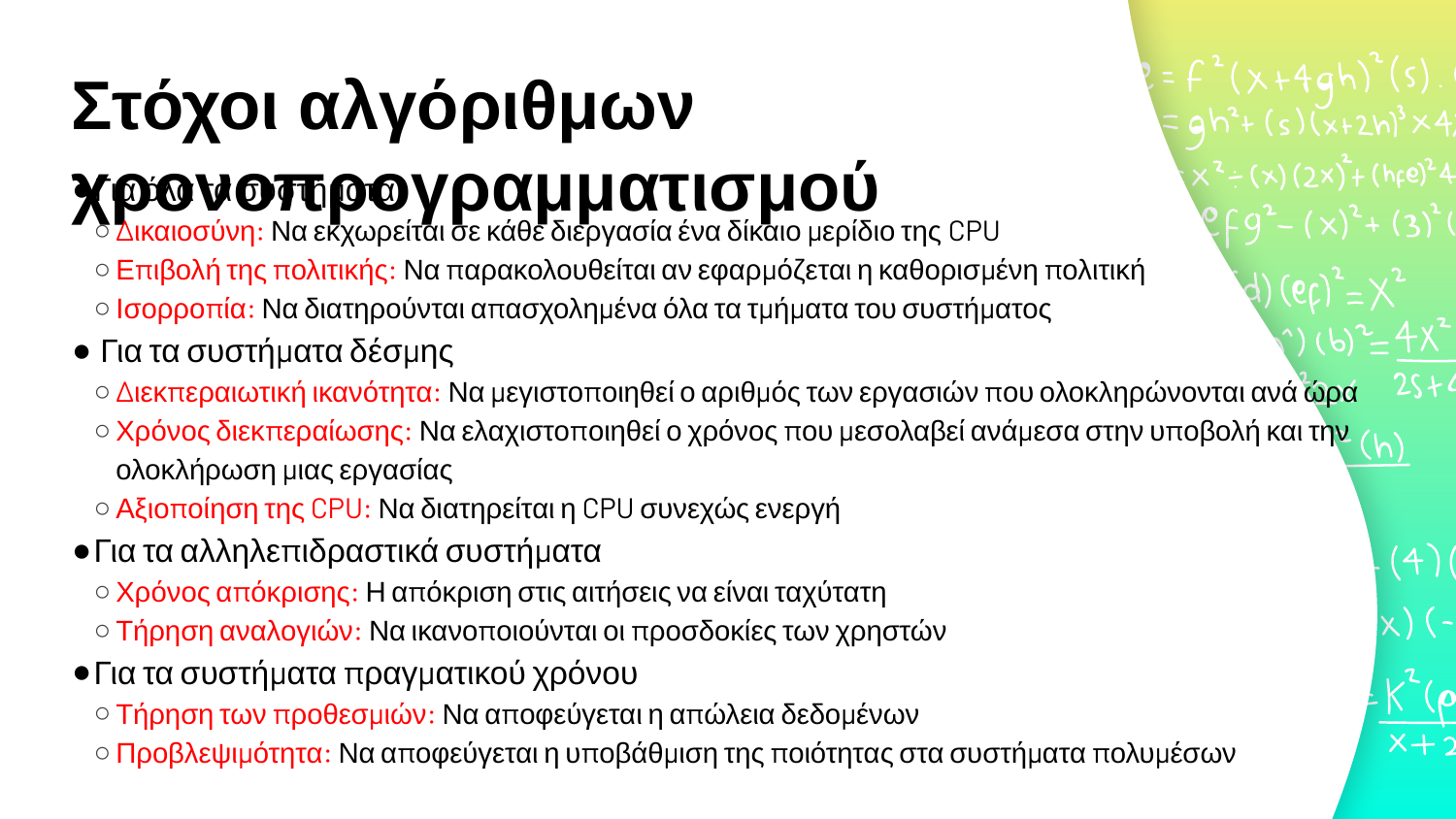

# Στόχοι αλγόριθμων χρονοπρογραμματισμού
Για όλα τα συστήματα
Δικαιοσύνη: Να εκχωρείται σε κάθε διεργασία ένα δίκαιο μερίδιο της CPU
Επιβολή της πολιτικής: Να παρακολουθείται αν εφαρμόζεται η καθορισμένη πολιτική
Ισορροπία: Να διατηρούνται απασχολημένα όλα τα τμήματα του συστήματος
 Για τα συστήματα δέσμης
Διεκπεραιωτική ικανότητα: Να μεγιστοποιηθεί ο αριθμός των εργασιών που ολοκληρώνονται ανά ώρα
Χρόνος διεκπεραίωσης: Να ελαχιστοποιηθεί ο χρόνος που μεσολαβεί ανάμεσα στην υποβολή και την ολοκλήρωση μιας εργασίας
Αξιοποίηση της CPU: Να διατηρείται η CPU συνεχώς ενεργή
Για τα αλληλεπιδραστικά συστήματα
Χρόνος απόκρισης: Η απόκριση στις αιτήσεις να είναι ταχύτατη
Τήρηση αναλογιών: Να ικανοποιούνται οι προσδοκίες των χρηστών
Για τα συστήματα πραγματικού χρόνου
Τήρηση των προθεσμιών: Να αποφεύγεται η απώλεια δεδομένων
Προβλεψιμότητα: Να αποφεύγεται η υποβάθμιση της ποιότητας στα συστήματα πολυμέσων